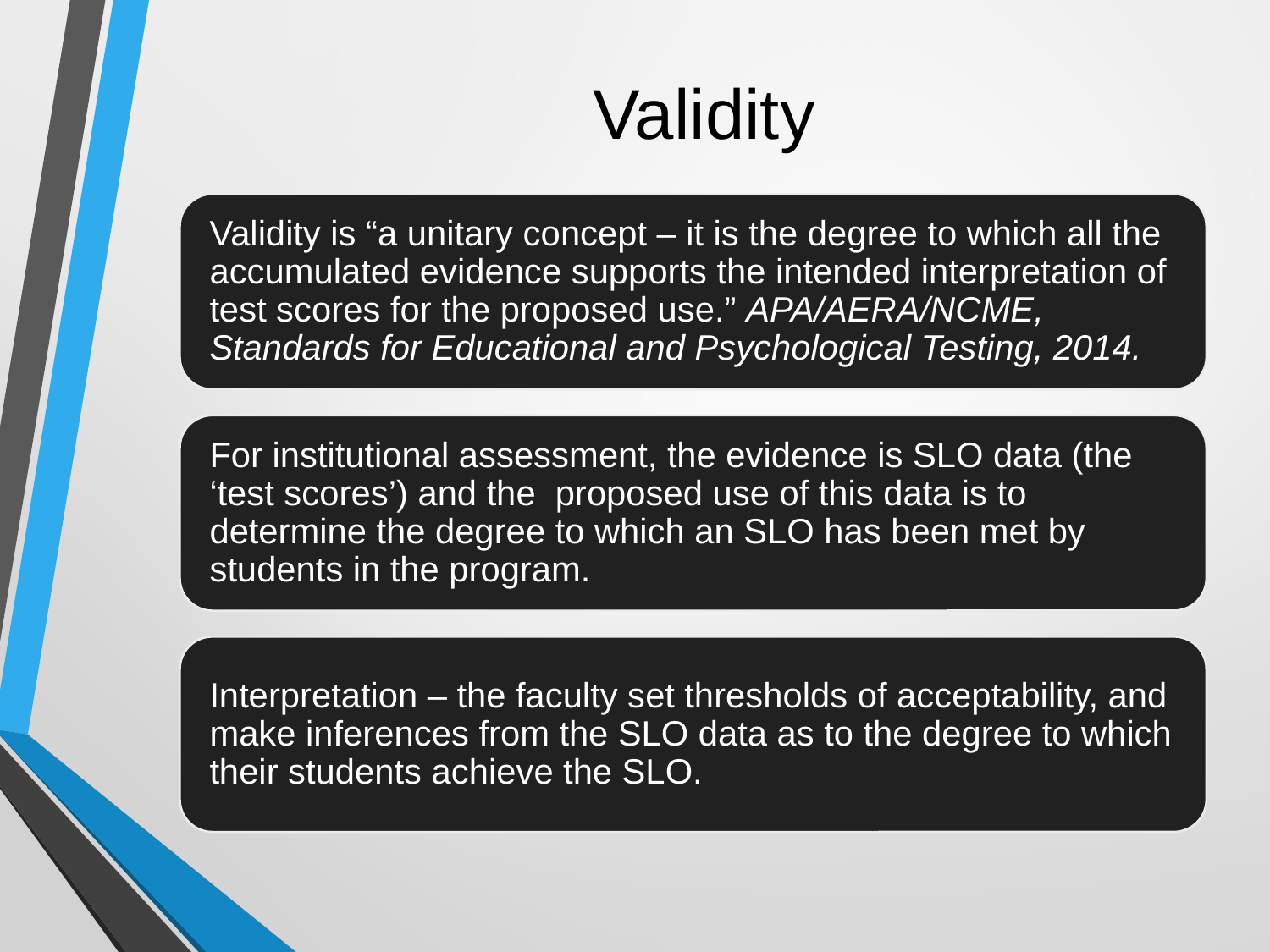

# Validity
Validity is “a unitary concept – it is the degree to which all the accumulated evidence supports the intended interpretation of test scores for the proposed use.” APA/AERA/NCME, Standards for Educational and Psychological Testing, 2014.
For institutional assessment, the evidence is SLO data (the ‘test scores’) and the  proposed use of this data is to determine the degree to which an SLO has been met by students in the program.
Interpretation – the faculty set thresholds of acceptability, and make inferences from the SLO data as to the degree to which their students achieve the SLO.